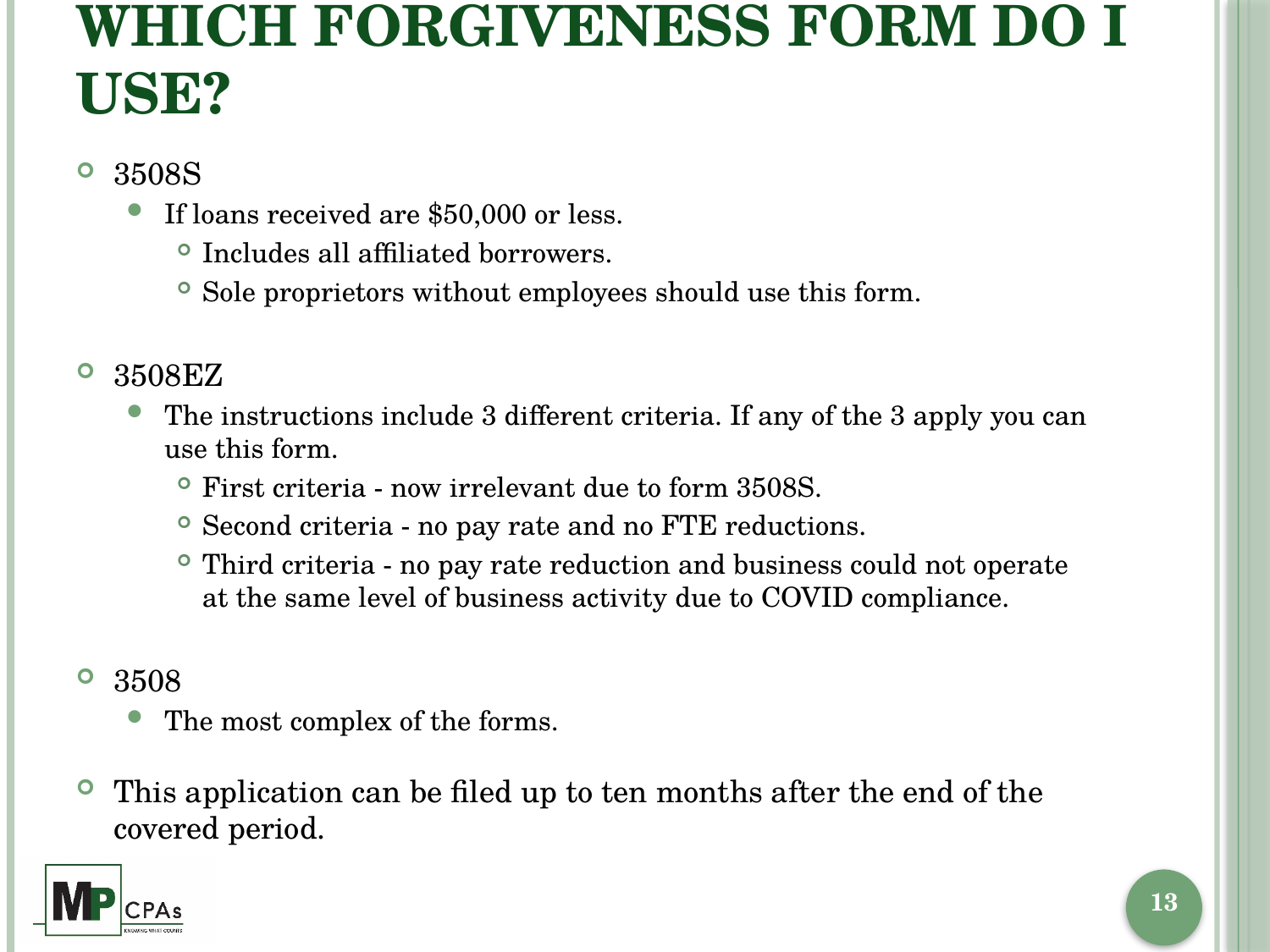

# Which Forgiveness Form Do I Use?
3508S
If loans received are $50,000 or less.
Includes all affiliated borrowers.
Sole proprietors without employees should use this form.

3508EZ
The instructions include 3 different criteria. If any of the 3 apply you can use this form.
First criteria - now irrelevant due to form 3508S.
Second criteria - no pay rate and no FTE reductions.
Third criteria - no pay rate reduction and business could not operate at the same level of business activity due to COVID compliance.

3508
The most complex of the forms.

This application can be filed up to ten months after the end of the covered period.

13